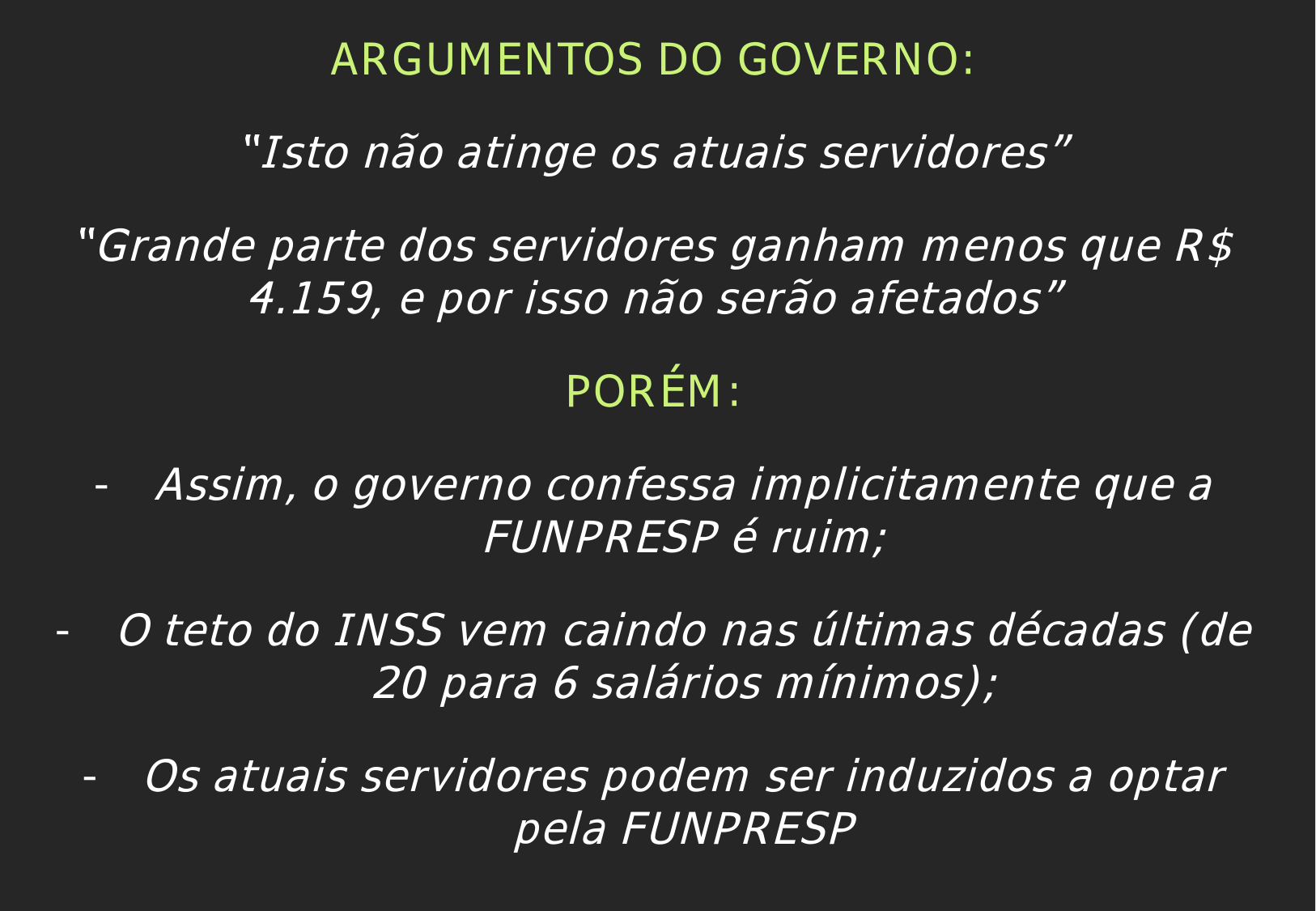

ARGUMENTOS DO GOVERNO:
“Isto não atinge os atuais servidores”
“Grande parte dos servidores ganham menos que R$ 4.159, e por isso não serão afetados”
PORÉM:
Assim, o governo confessa implicitamente que a FUNPRESP é ruim;
O teto do INSS vem caindo nas últimas décadas (de 20 para 6 salários mínimos);
Os atuais servidores podem ser induzidos a optar pela FUNPRESP